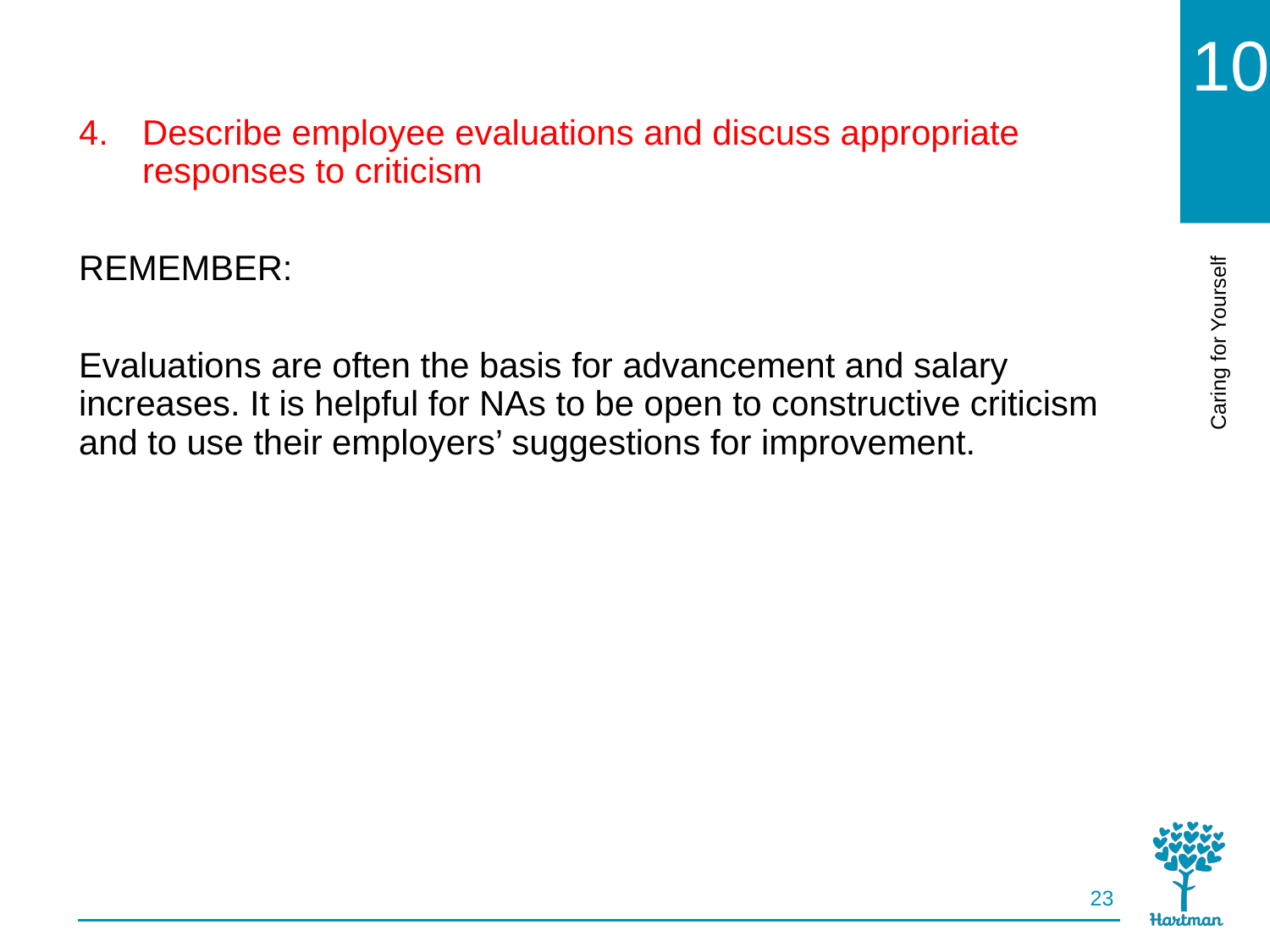

# LO4, content 3
Describe employee evaluations and discuss appropriate responses to criticism

REMEMBER:

Evaluations are often the basis for advancement and salary increases. It is helpful for NAs to be open to constructive criticism and to use their employers’ suggestions for improvement.

23